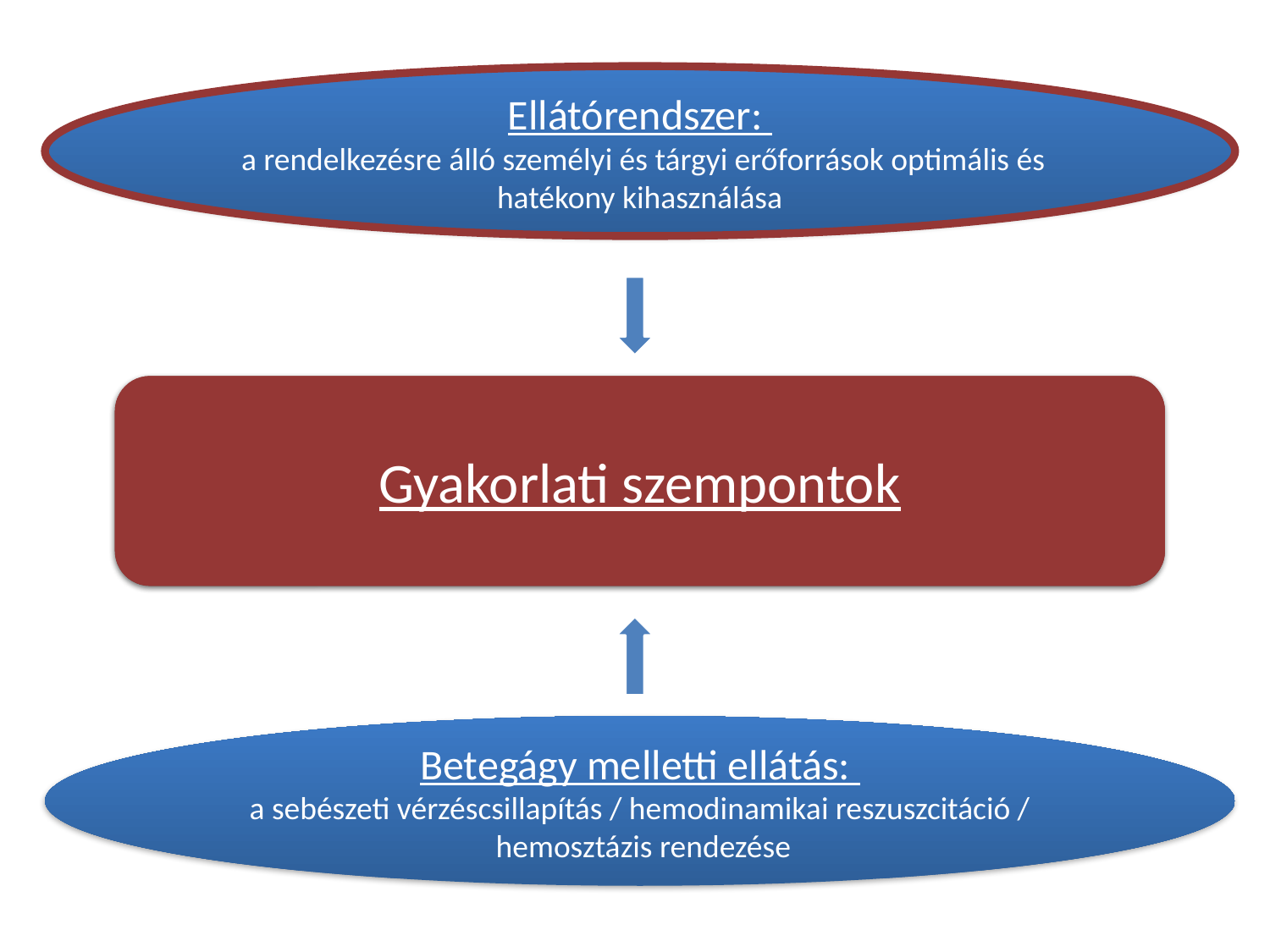

Ellátórendszer:
 a rendelkezésre álló személyi és tárgyi erőforrások optimális és hatékony kihasználása

The most important recommendation is:
"the time between the injury and the definitive control of bleeding
should be kept to a minimum„
Gyakorlati szempontok

Betegágy melletti ellátás:
a sebészeti vérzéscsillapítás / hemodinamikai reszuszcitáció /
 hemosztázis rendezése